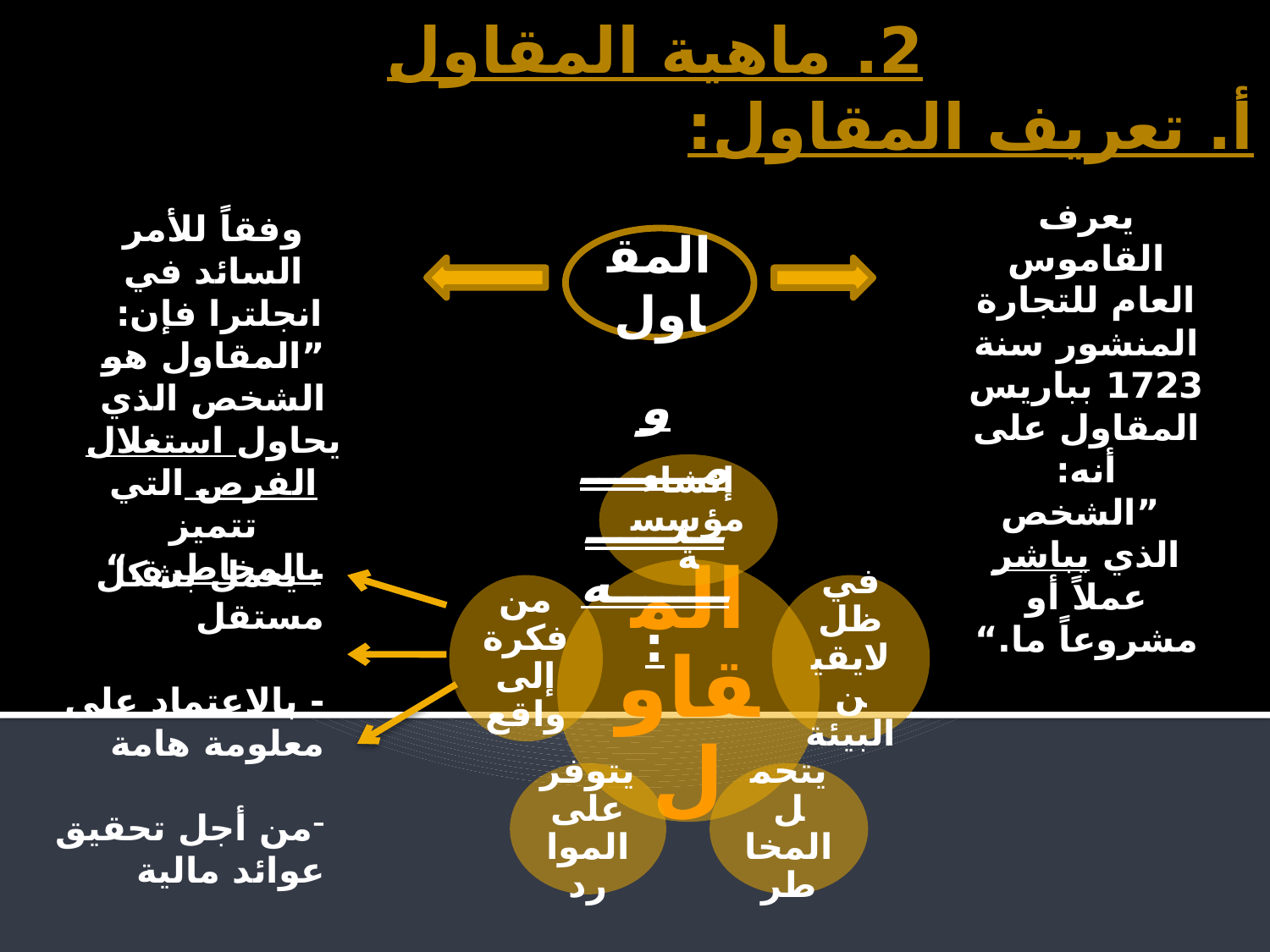

2. ماهية المقاول
أ. تعريف المقاول:

يعرف القاموس العام للتجارة المنشور سنة 1723 بباريس المقاول على أنه:
 ”الشخص الذي يباشر عملاً أو مشروعاً ما.“
وفقاً للأمر السائد في انجلترا فإن:
”المقاول هو الشخص الذي يحاول استغلال الفرص التي تتميز بالمخاطرة.“
المقاول

و مـــــــــنــــــــــــه :

المقاول
إنشاء مؤسسة
في ظل لايقين البيئة
يتحمل المخاطر
يتوفر على الموارد
من فكرة إلى واقع
- يعمل بشكل مستقل

- بالاعتماد على معلومة هامة

من أجل تحقيق عوائد مالية